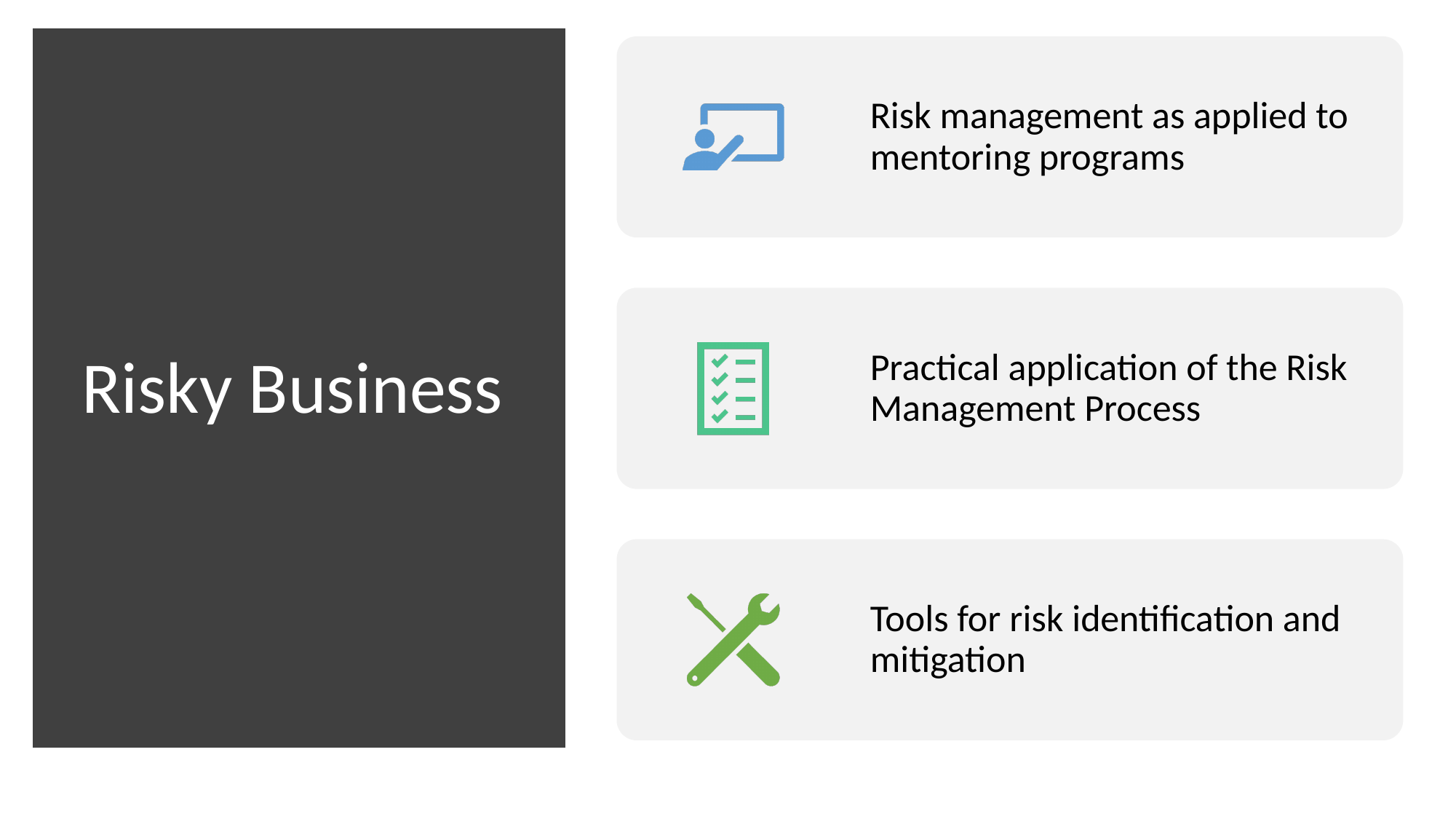

Risk management as applied to mentoring programs
Practical application of the Risk Management Process
Tools for risk identification and mitigation
# Risky Business